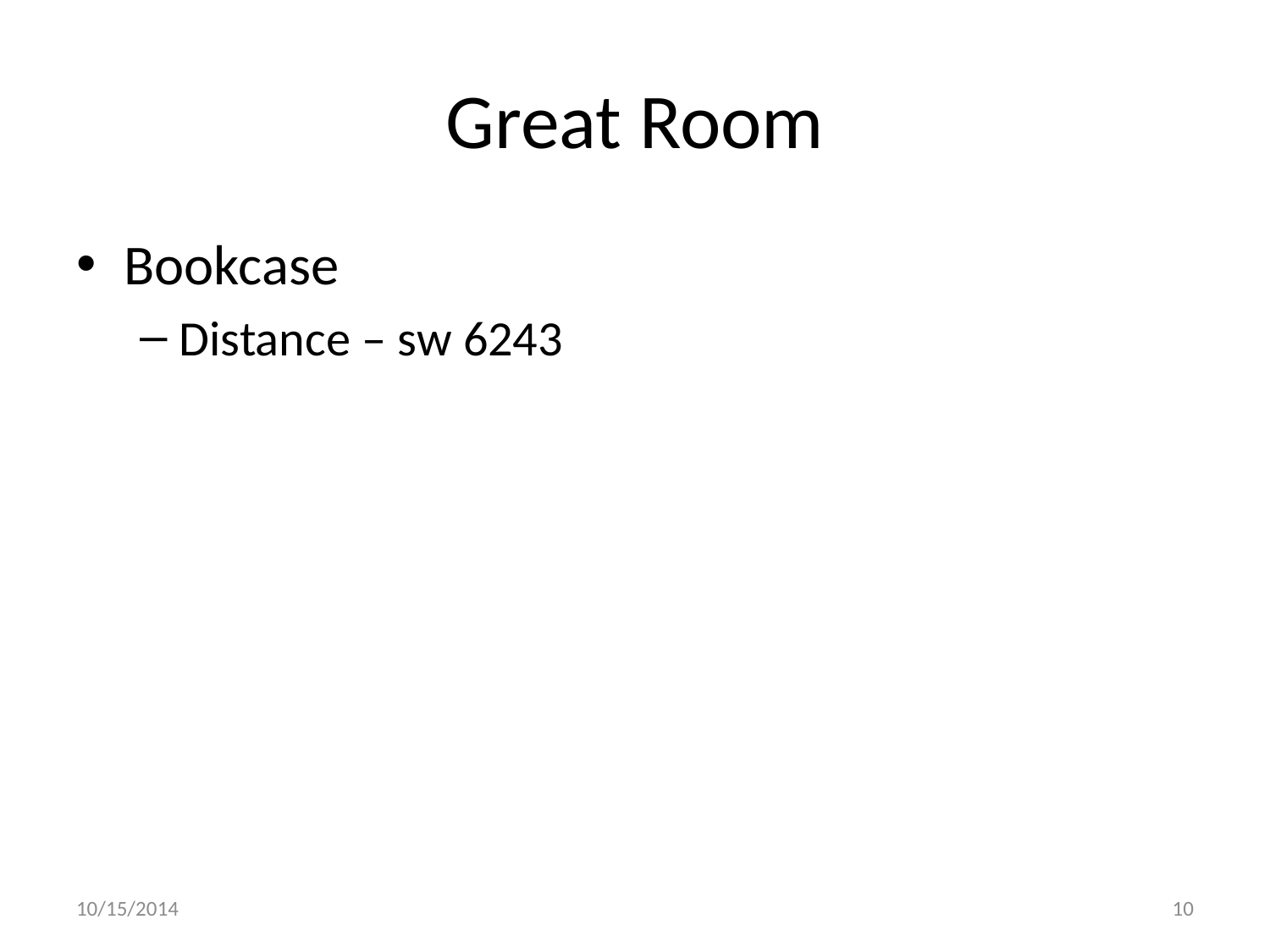

# Great Room
Bookcase
Distance – sw 6243
10/15/2014
10